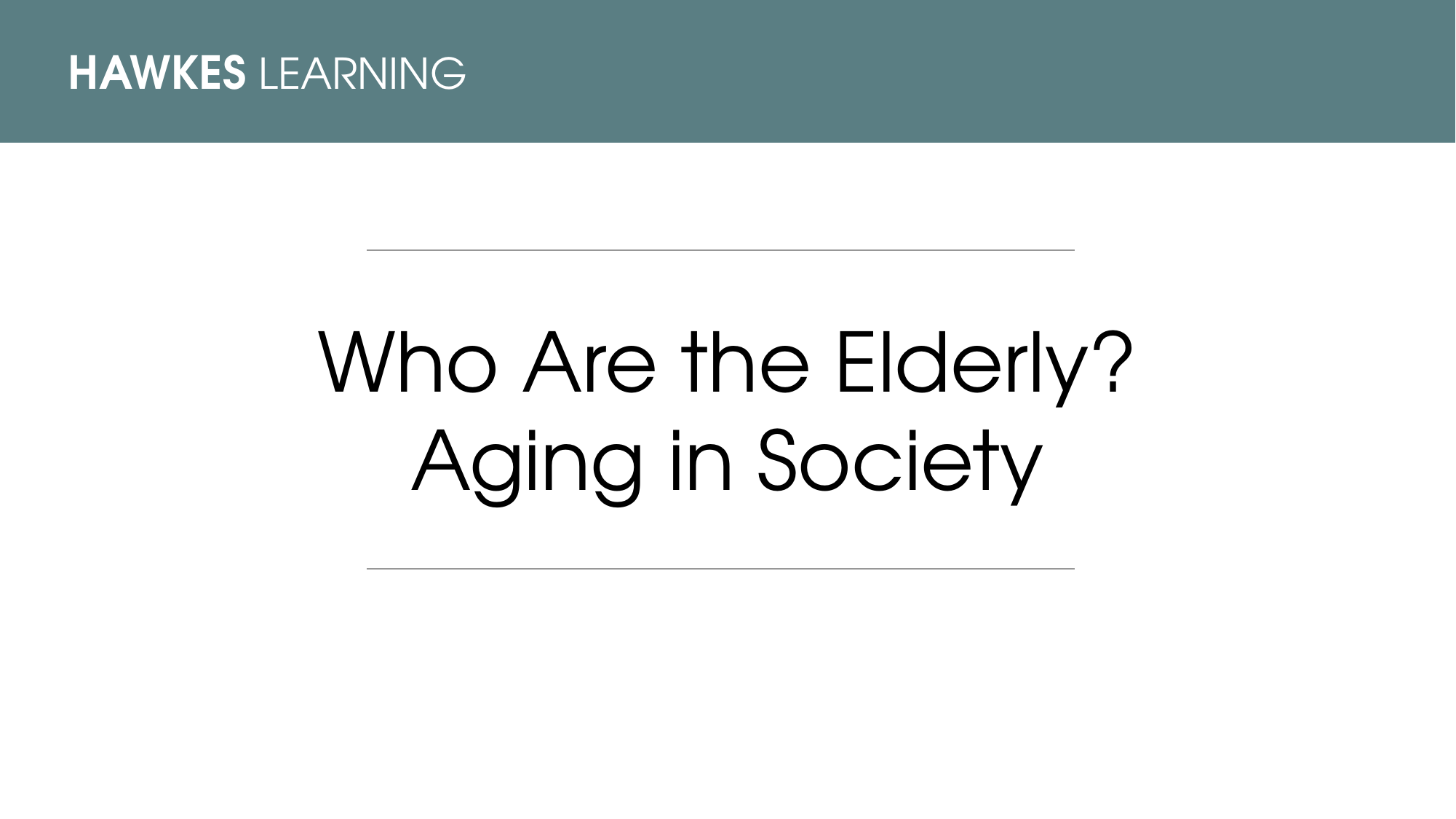

HAWKES LEARNING
Who Are the Elderly?
Aging in Society